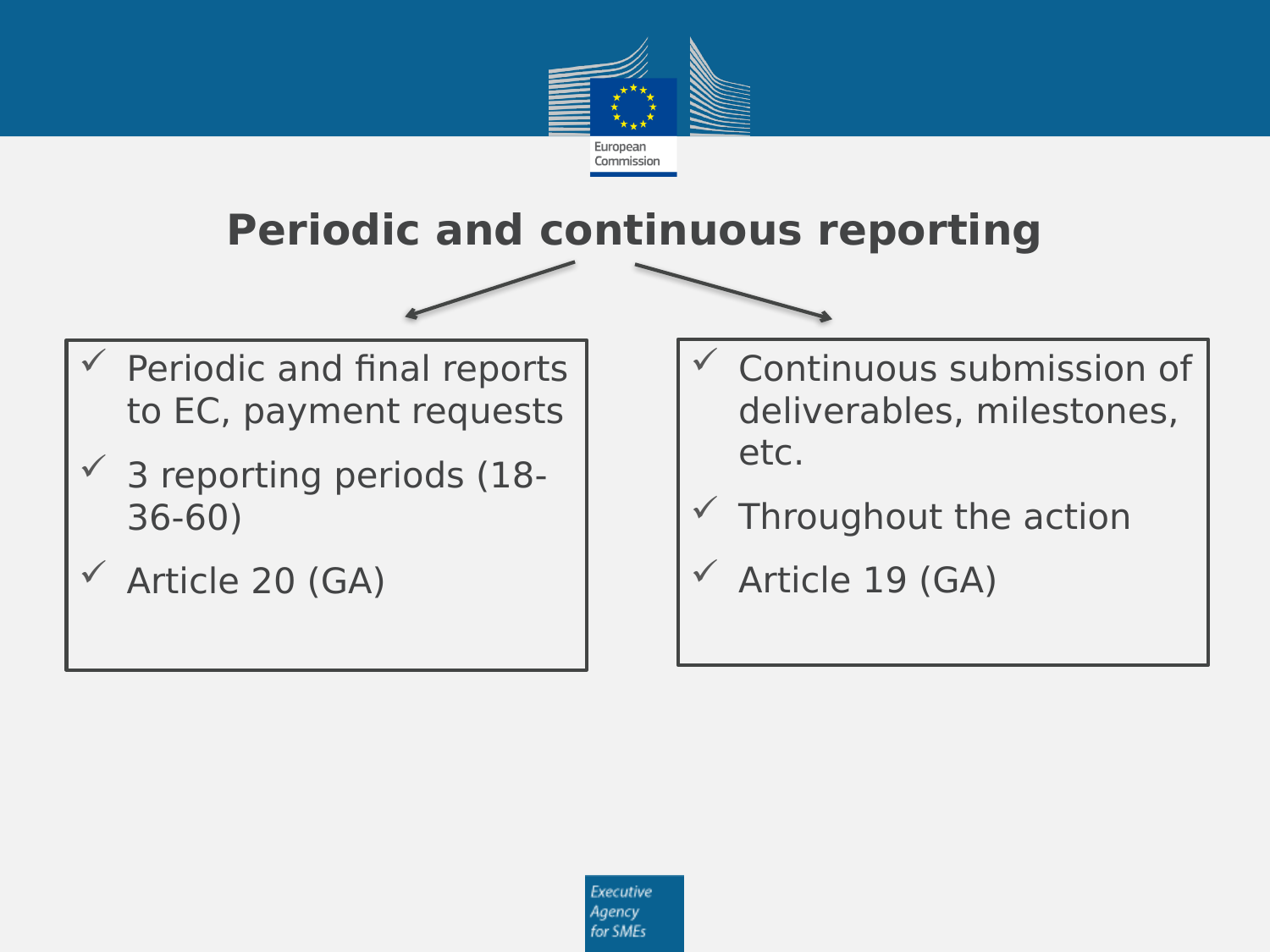

# Periodic and continuous reporting
Continuous submission of deliverables, milestones, etc.
Throughout the action
Article 19 (GA)

Periodic and final reports to EC, payment requests
3 reporting periods (18-36-60)
Article 20 (GA)